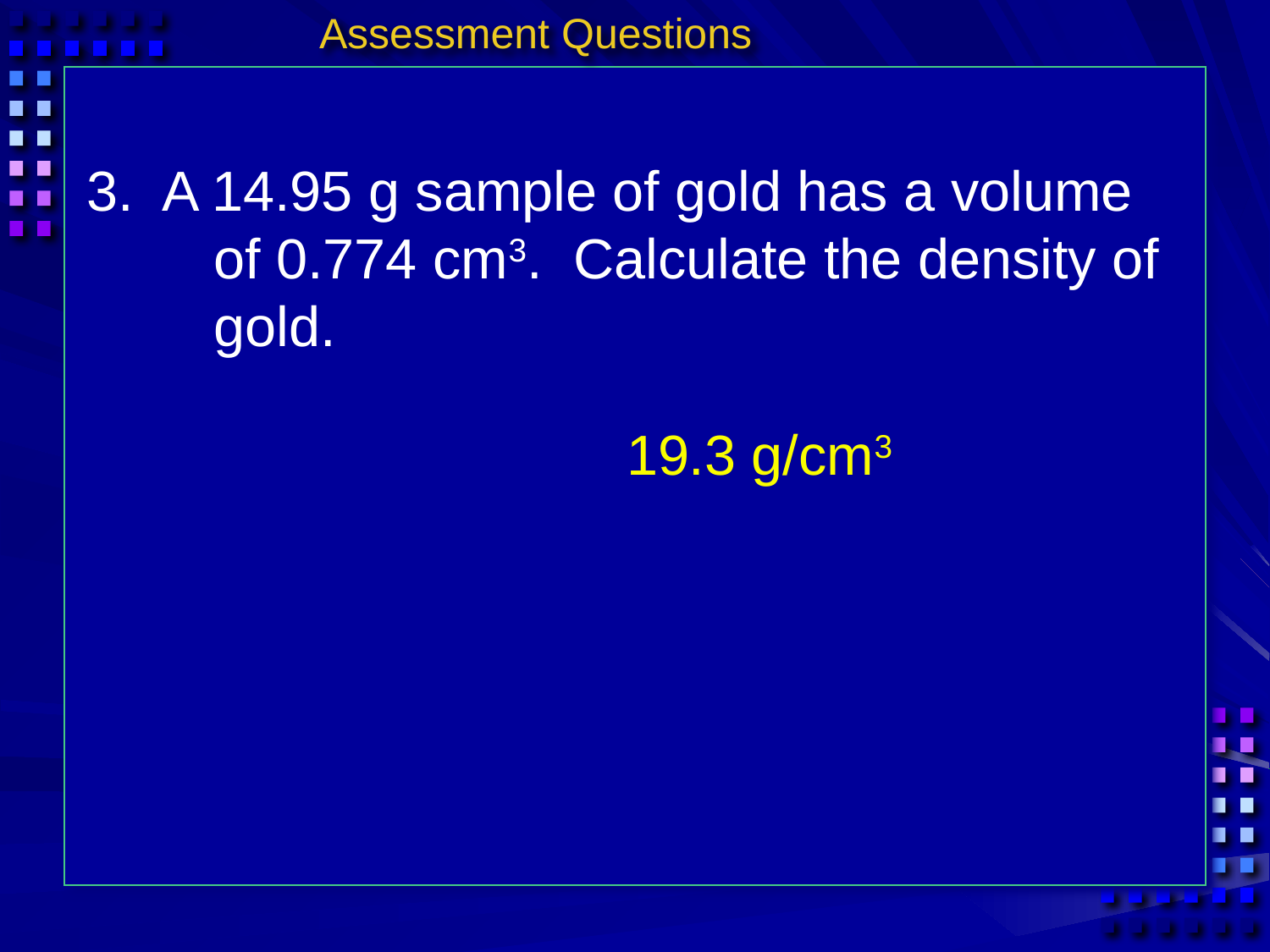

Assessment Questions
3.  A 14.95 g sample of gold has a volume 	of 0.774 cm3.  Calculate the density of 	gold.
19.3 g/cm3